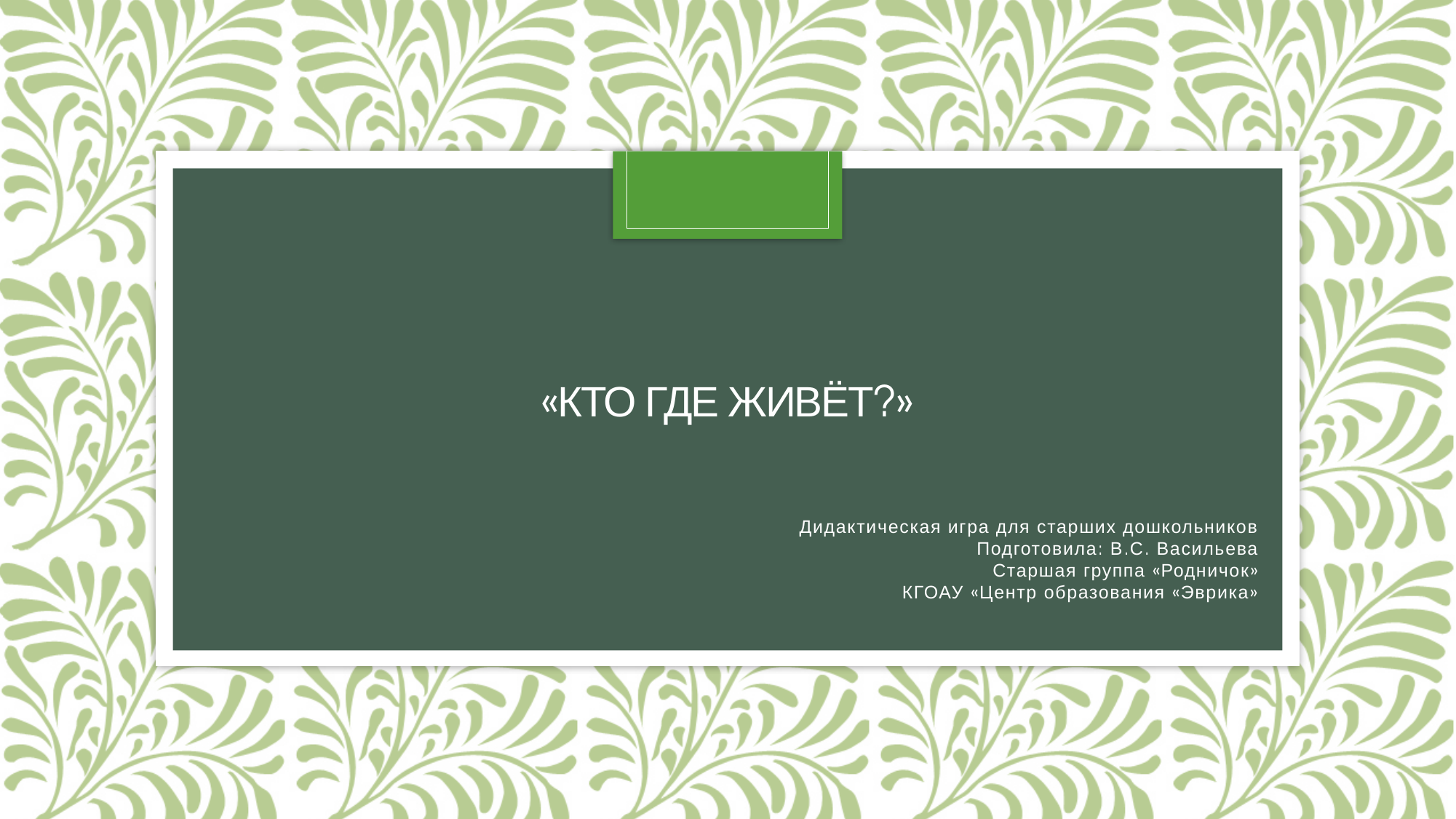

# «кто где живёт?»
Дидактическая игра для старших дошкольников
Подготовила: В.С. Васильева
Старшая группа «Родничок»
КГОАУ «Центр образования «Эврика»